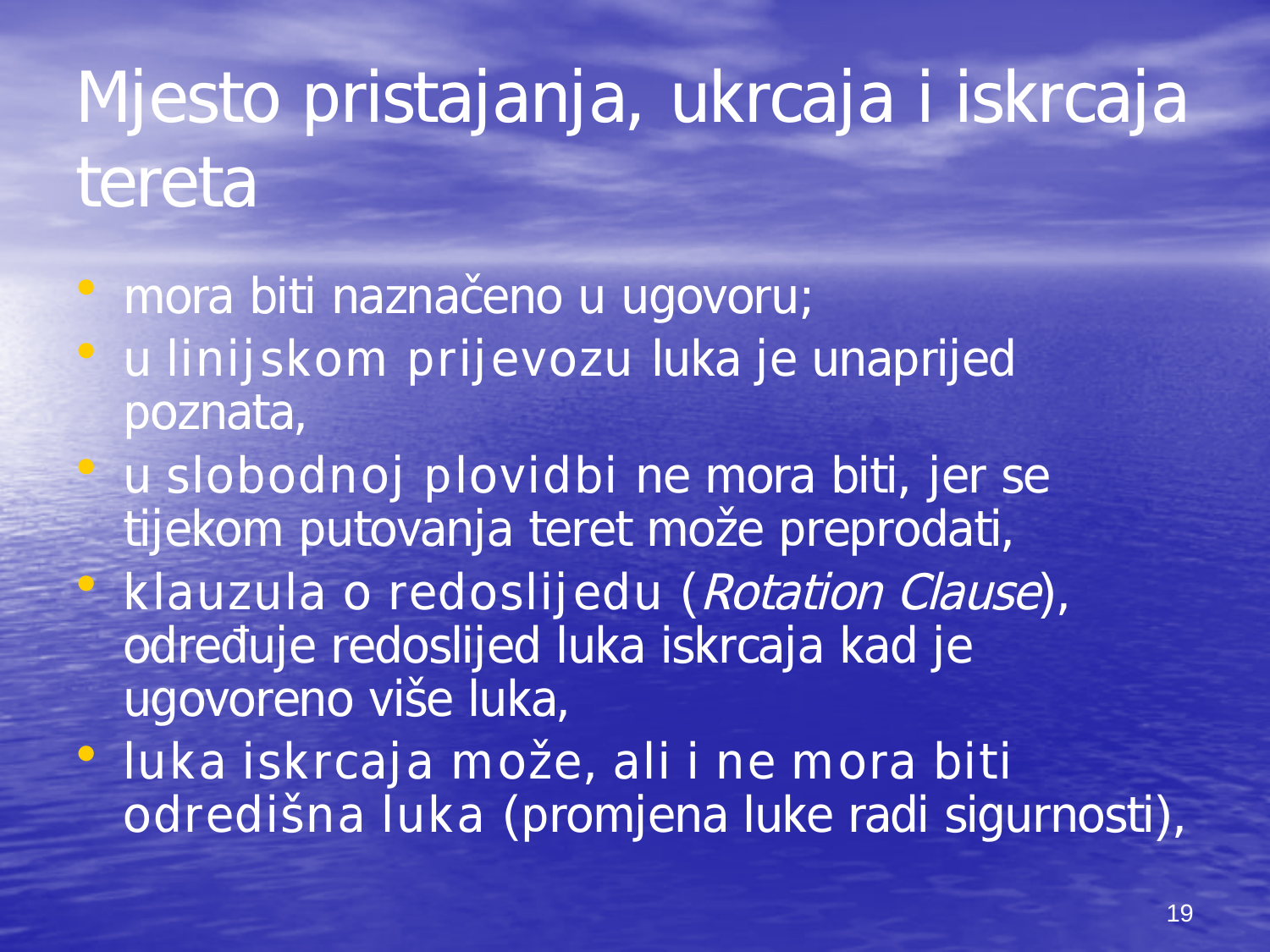

# Mjesto pristajanja, ukrcaja i iskrcaja tereta
mora biti naznačeno u ugovoru;
u linijskom prijevozu luka je unaprijed poznata,
u slobodnoj plovidbi ne mora biti, jer se tijekom putovanja teret može preprodati,
klauzula o redoslijedu (Rotation Clause), određuje redoslijed luka iskrcaja kad je ugovoreno više luka,
luka iskrcaja može, ali i ne mora biti odredišna luka (promjena luke radi sigurnosti),

19